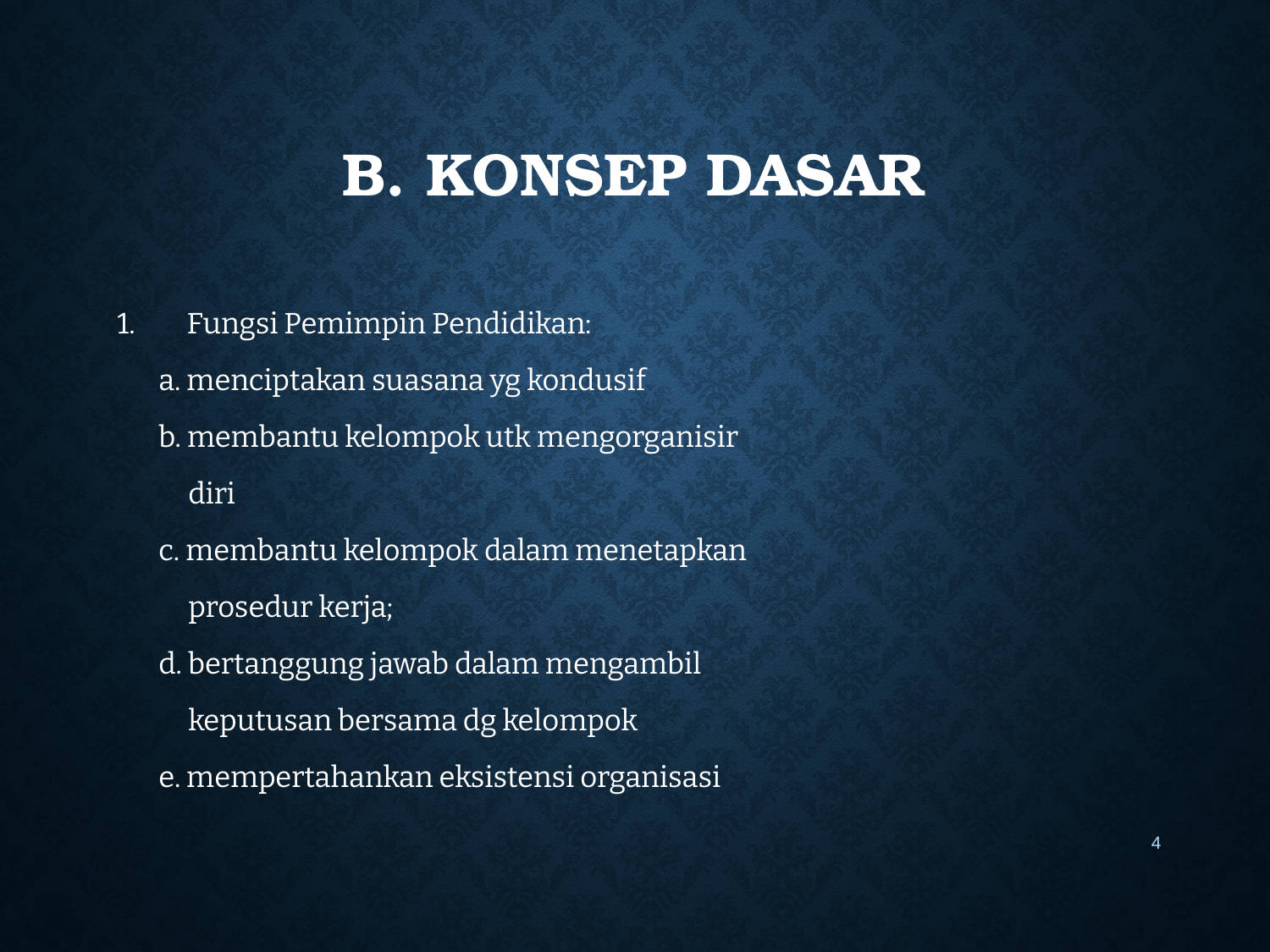

# B. Konsep Dasar
Fungsi Pemimpin Pendidikan:
       a. menciptakan suasana yg kondusif
       b. membantu kelompok utk mengorganisir
            diri
       c. membantu kelompok dalam menetapkan
            prosedur kerja;
       d. bertanggung jawab dalam mengambil
            keputusan bersama dg kelompok
       e. mempertahankan eksistensi organisasi

4